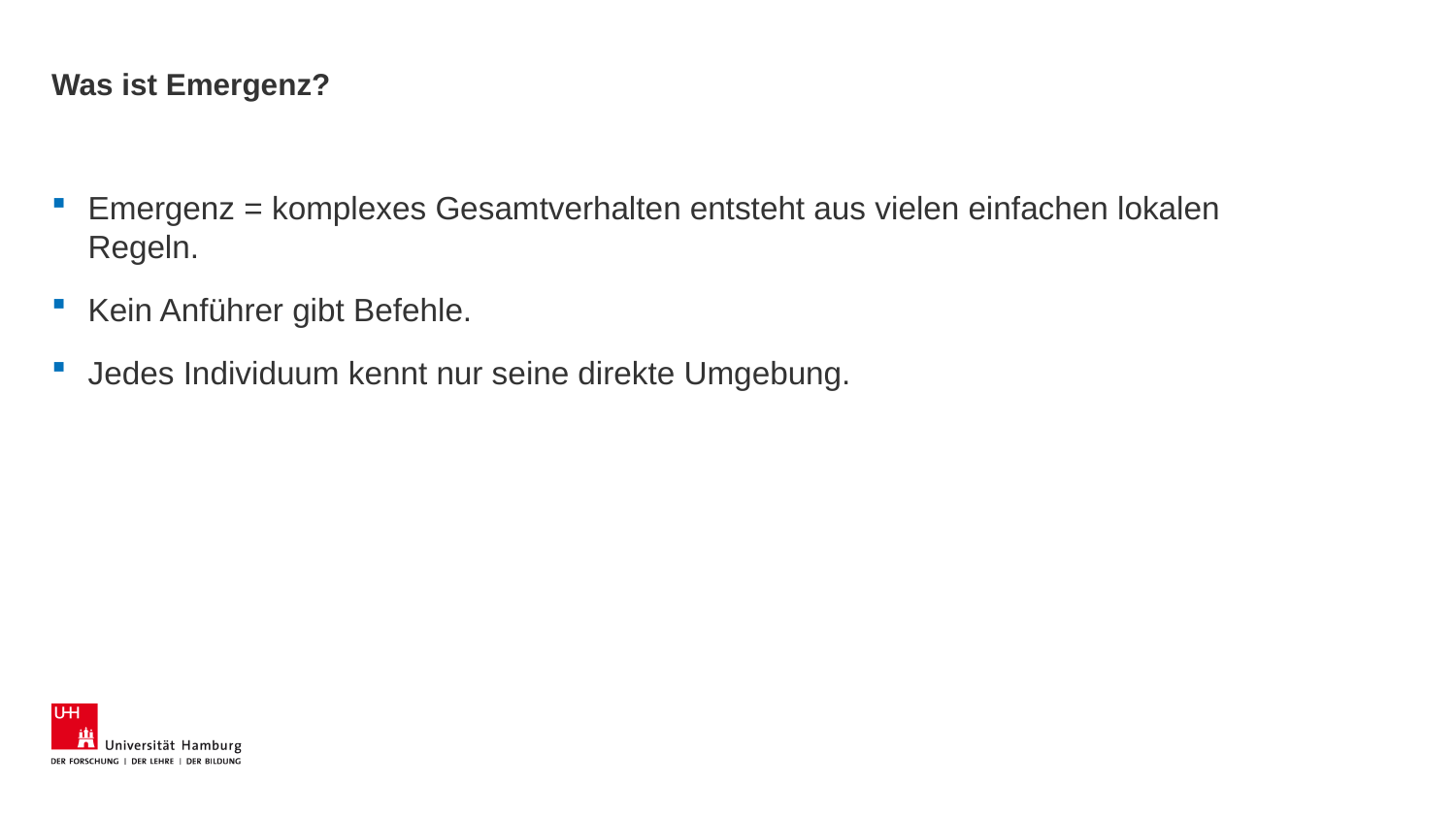

# Was ist Emergenz?
Emergenz = komplexes Gesamtverhalten entsteht aus vielen einfachen lokalen Regeln.
Kein Anführer gibt Befehle.
Jedes Individuum kennt nur seine direkte Umgebung.